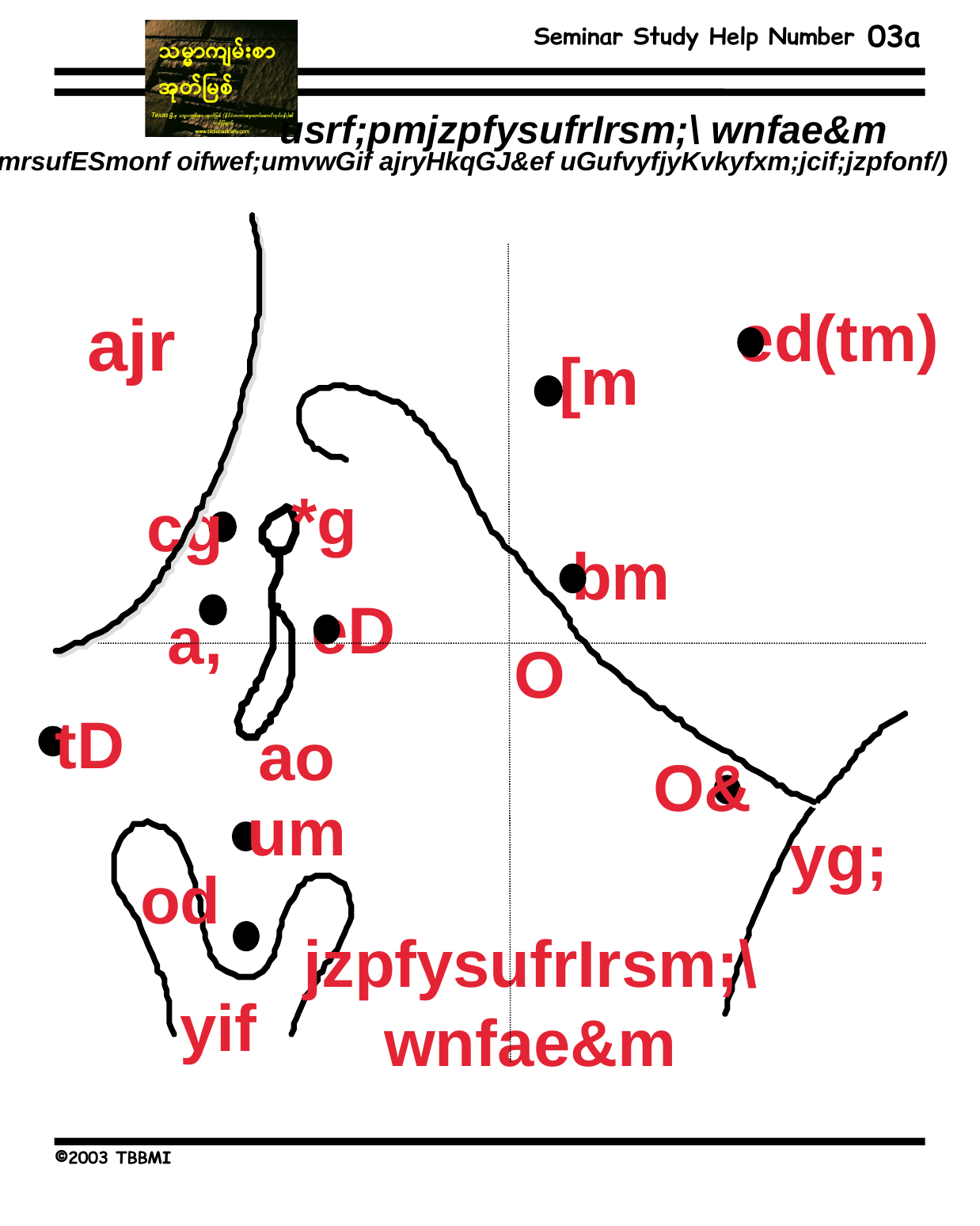

03a
 usrf;pmjzpfysufrIrsm;\ wnfae&m
 (þpmrsufESmonf oifwef;umvwGif ajryHkqGJ&ef uGufvyfjyKvkyfxm;jcif;jzpfonf/)

ed(tm)
ajr

[m

*g
cg

bm

eD

a,

O

tD

ao

O&

um
yg;

od
jzpfysufrIrsm;\
wnfae&m

yif